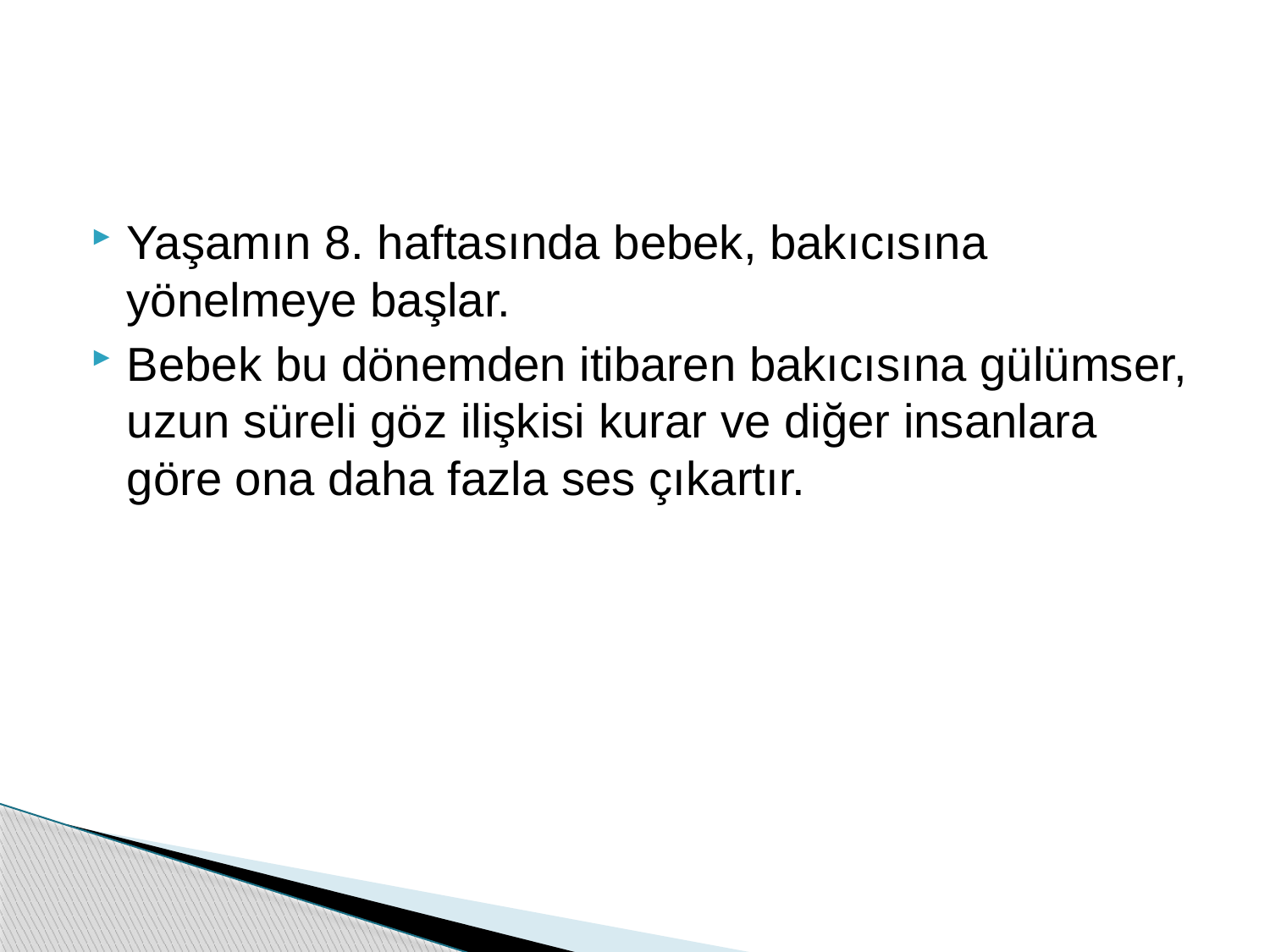

#
Yaşamın 8. haftasında bebek, bakıcısına yönelmeye başlar.
Bebek bu dönemden itibaren bakıcısına gülümser, uzun süreli göz ilişkisi kurar ve diğer insanlara göre ona daha fazla ses çıkartır.